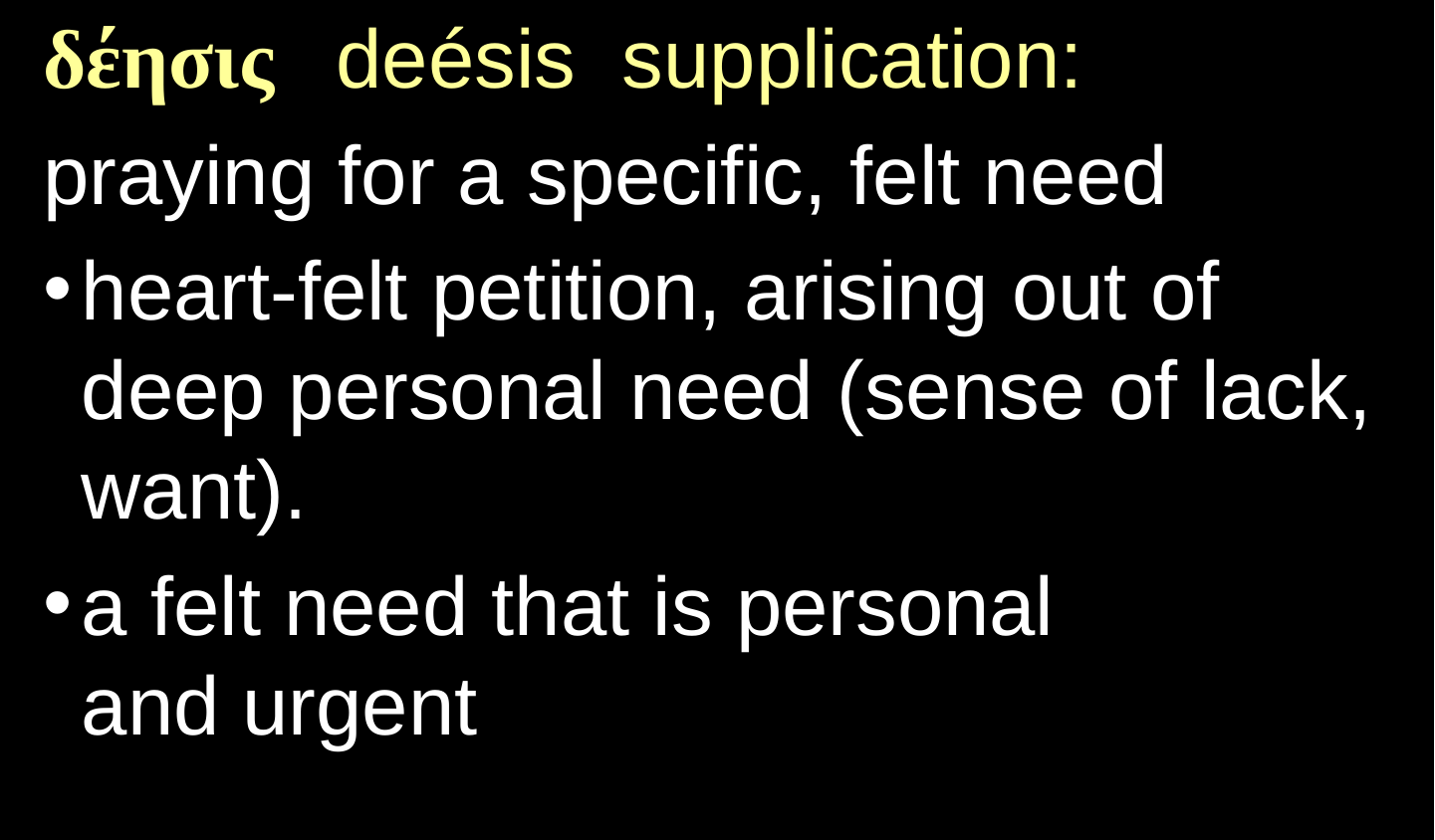

δέησις   deésis  supplication:
praying for a specific, felt need
heart-felt petition, arising out of deep personal need (sense of lack, want).
a felt need that is personal and urgent